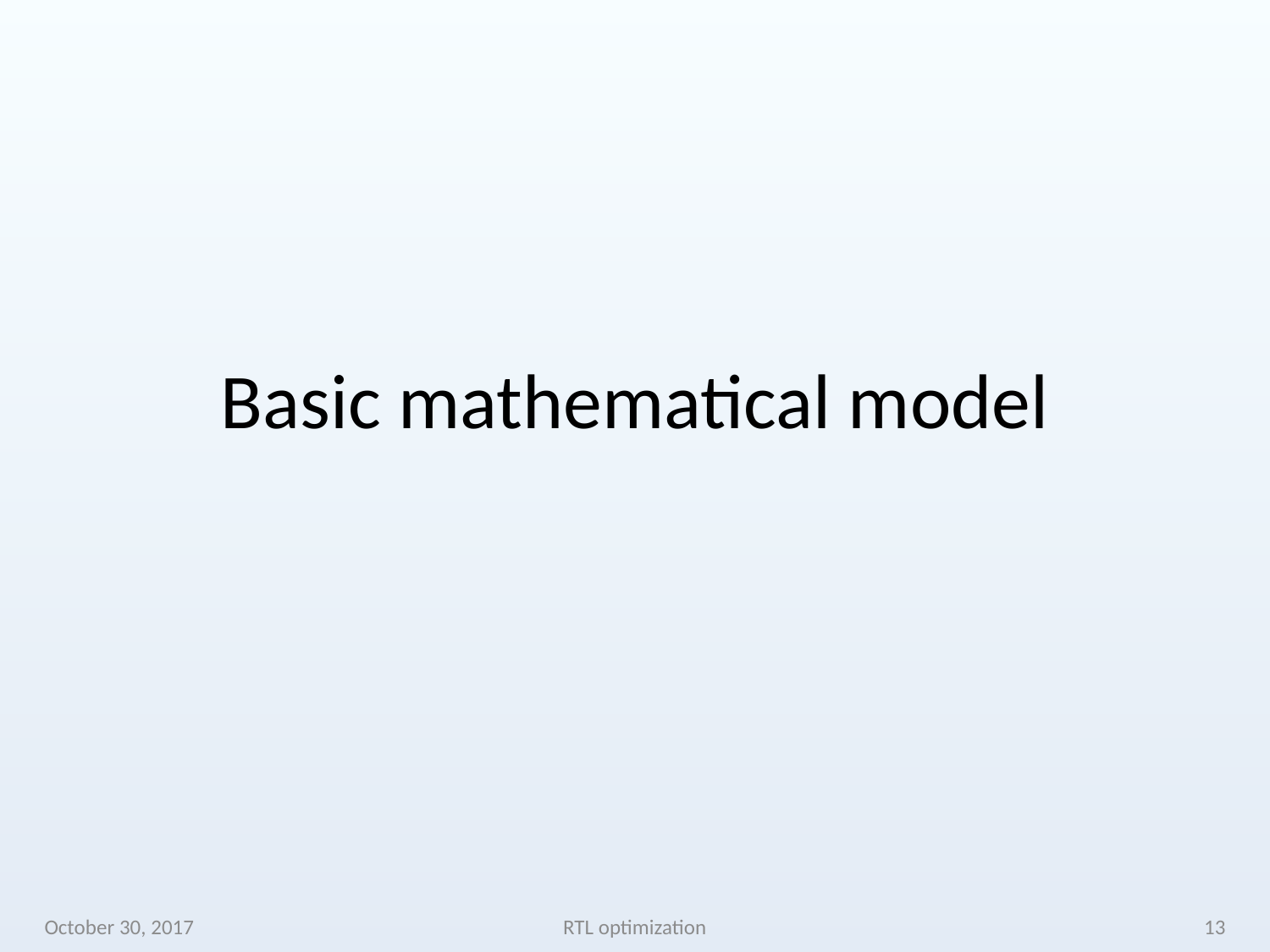

# Basic mathematical model

October 30, 2017
RTL optimization
13